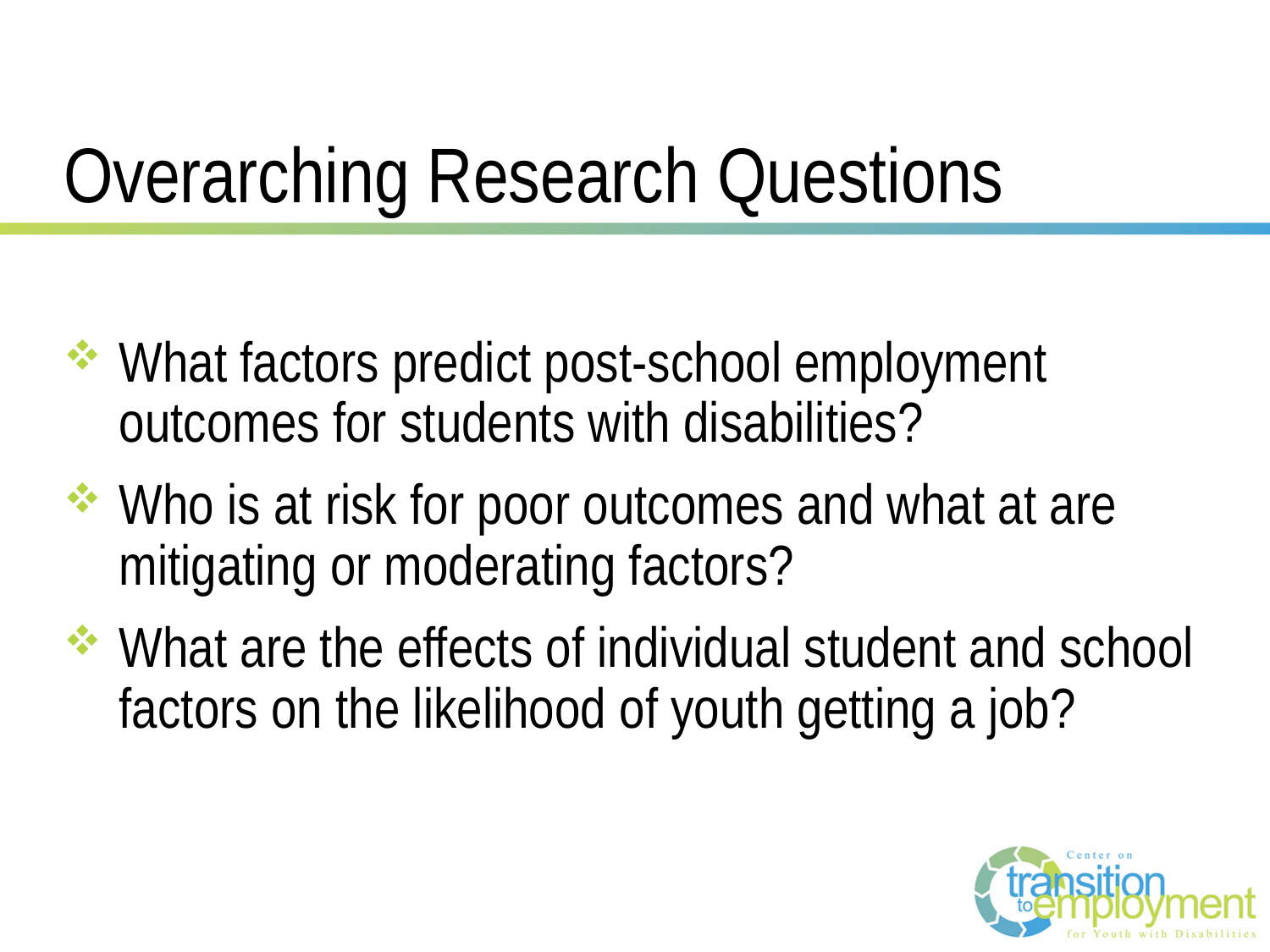

# Overarching Research Questions

What factors predict post-school employment outcomes for students with disabilities?
Who is at risk for poor outcomes and what at are mitigating or moderating factors?
What are the effects of individual student and school factors on the likelihood of youth getting a job?